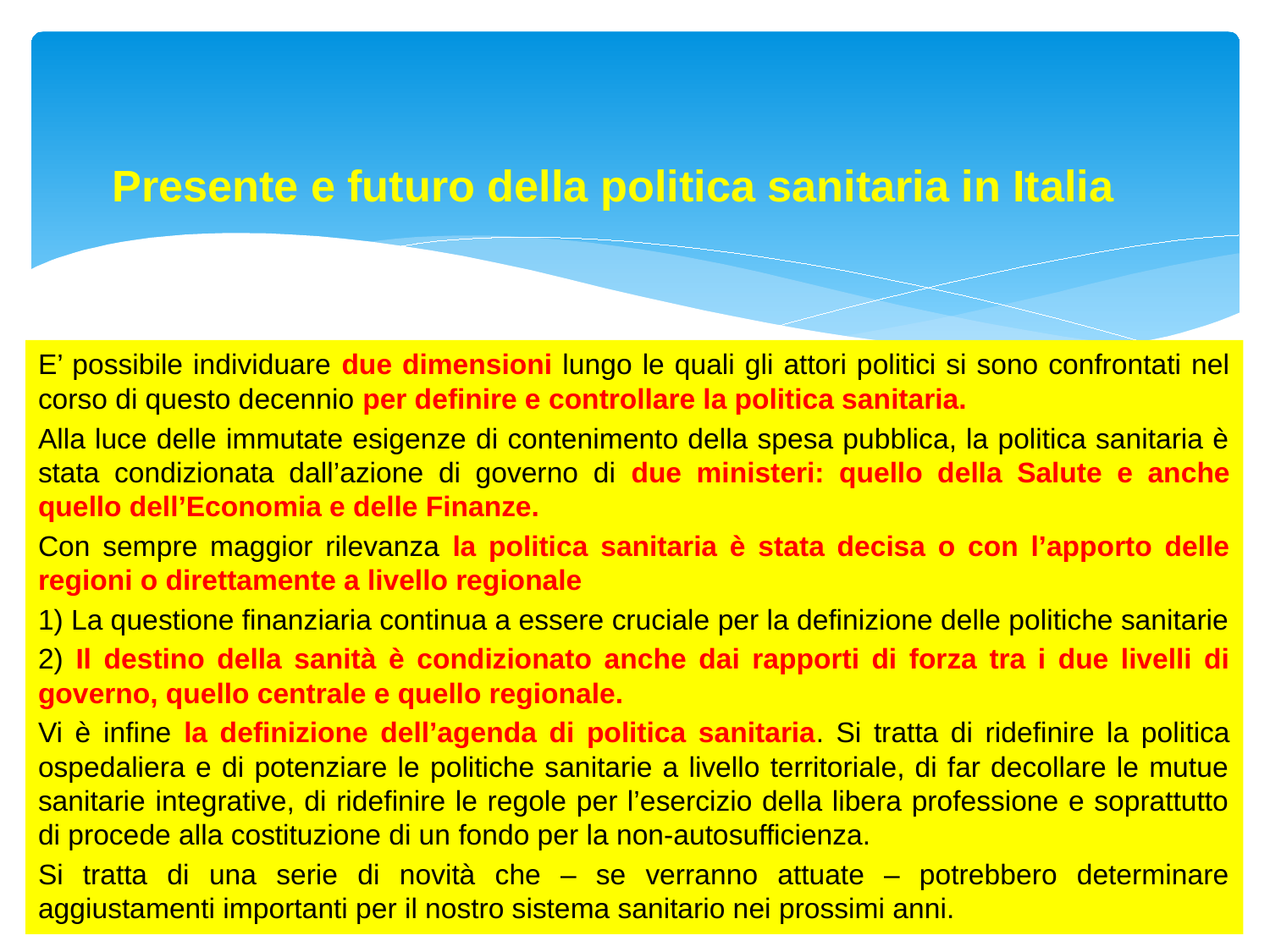

# Presente e futuro della politica sanitaria in Italia
E’ possibile individuare due dimensioni lungo le quali gli attori politici si sono confrontati nel corso di questo decennio per definire e controllare la politica sanitaria.
Alla luce delle immutate esigenze di contenimento della spesa pubblica, la politica sanitaria è stata condizionata dall’azione di governo di due ministeri: quello della Salute e anche quello dell’Economia e delle Finanze.
Con sempre maggior rilevanza la politica sanitaria è stata decisa o con l’apporto delle regioni o direttamente a livello regionale
1) La questione finanziaria continua a essere cruciale per la definizione delle politiche sanitarie
2) Il destino della sanità è condizionato anche dai rapporti di forza tra i due livelli di governo, quello centrale e quello regionale.
Vi è infine la definizione dell’agenda di politica sanitaria. Si tratta di ridefinire la politica ospedaliera e di potenziare le politiche sanitarie a livello territoriale, di far decollare le mutue sanitarie integrative, di ridefinire le regole per l’esercizio della libera professione e soprattutto di procede alla costituzione di un fondo per la non-autosufficienza.
Si tratta di una serie di novità che – se verranno attuate – potrebbero determinare aggiustamenti importanti per il nostro sistema sanitario nei prossimi anni.